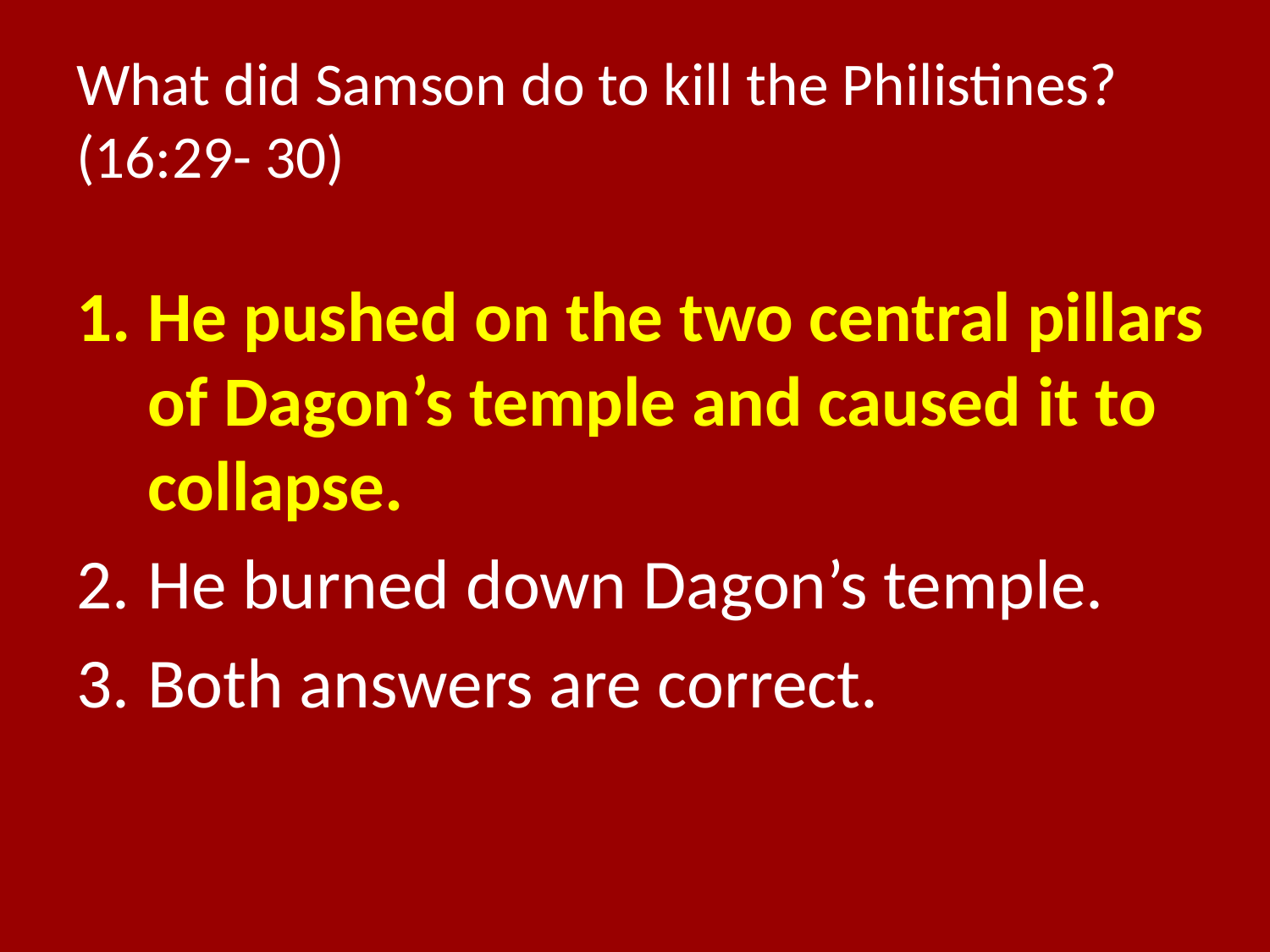

# What did Samson do to kill the Philistines? (16:29- 30)
He pushed on the two central pillars of Dagon’s temple and caused it to collapse.
He burned down Dagon’s temple.
Both answers are correct.